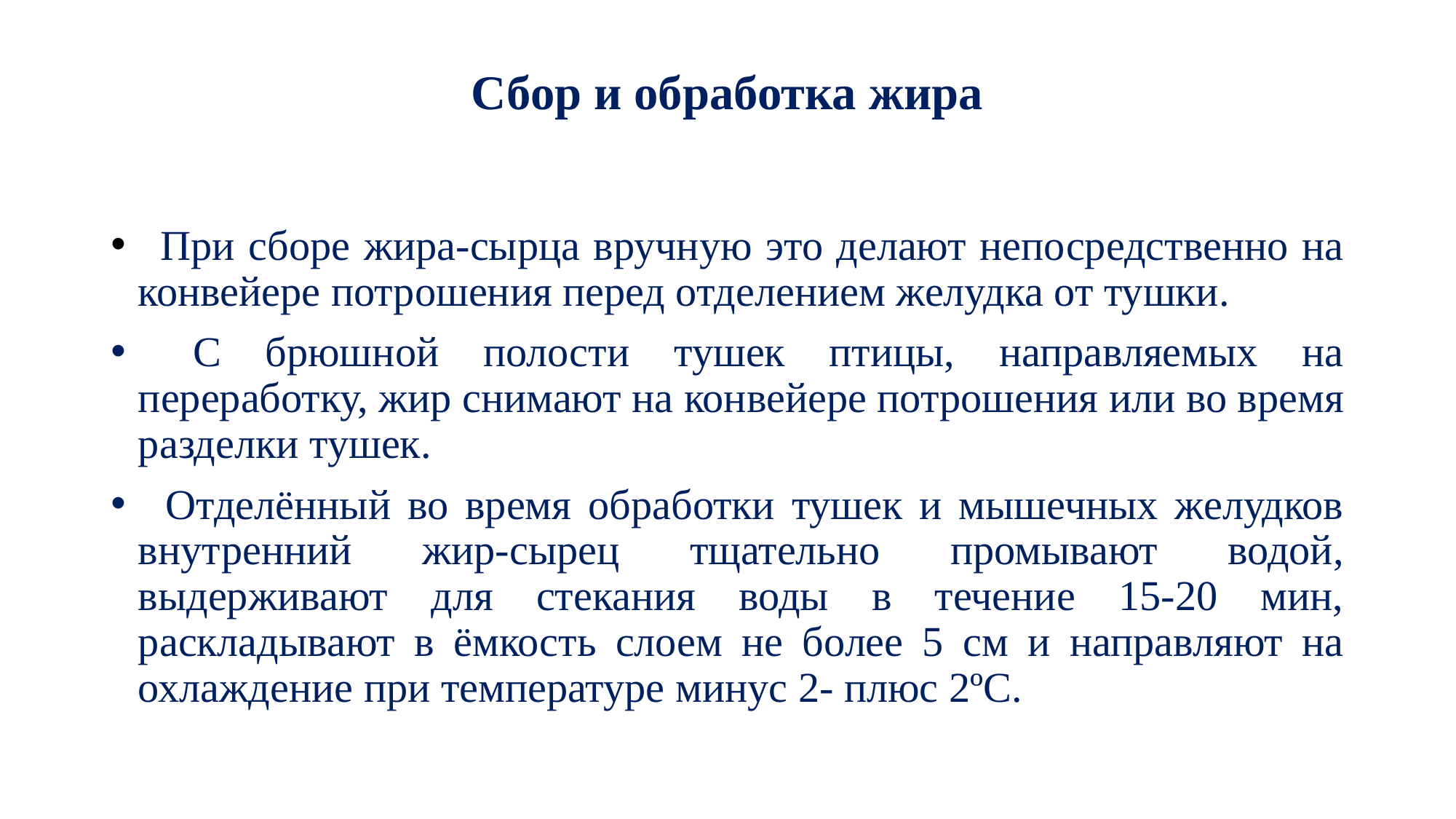

# Сбор и обработка жира
  При сборе жира-сырца вручную это делают непосредственно на конвейере потрошения перед отделением желудка от тушки.
  С брюшной полости тушек птицы, направляемых на переработку, жир снимают на конвейере потрошения или во время разделки тушек.
  Отделённый во время обработки тушек и мышечных желудков внутренний жир-сырец тщательно промывают водой, выдерживают для стекания воды в течение 15-20 мин, раскладывают в ёмкость слоем не более 5 см и направляют на охлаждение при температуре минус 2- плюс 2ºС.